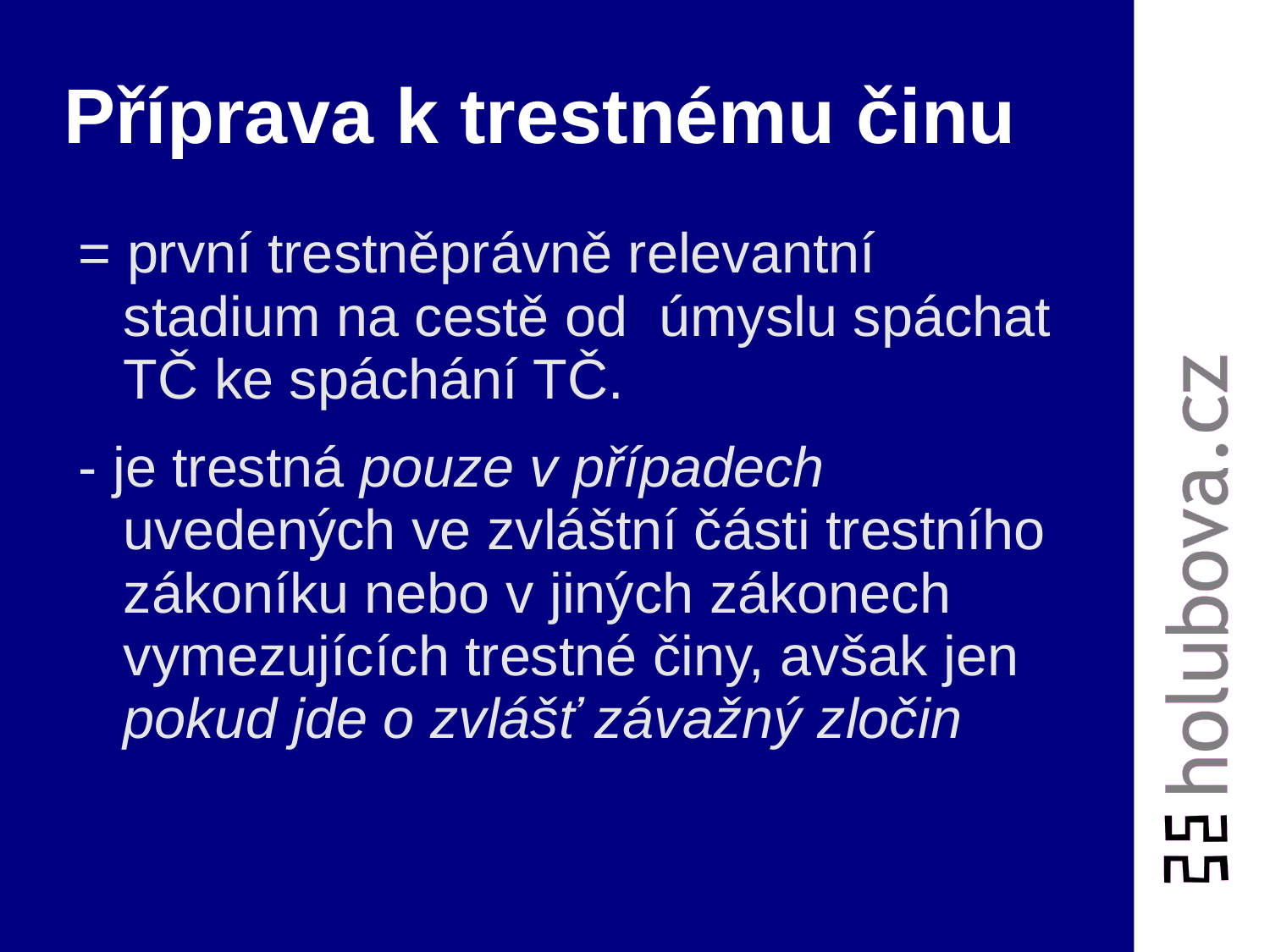

# Příprava k trestnému činu
= první trestněprávně relevantní stadium na cestě od  úmyslu spáchat TČ ke spáchání TČ.
- je trestná pouze v případech uvedených ve zvláštní části trestního zákoníku nebo v jiných zákonech vymezujících trestné činy, avšak jen pokud jde o zvlášť závažný zločin